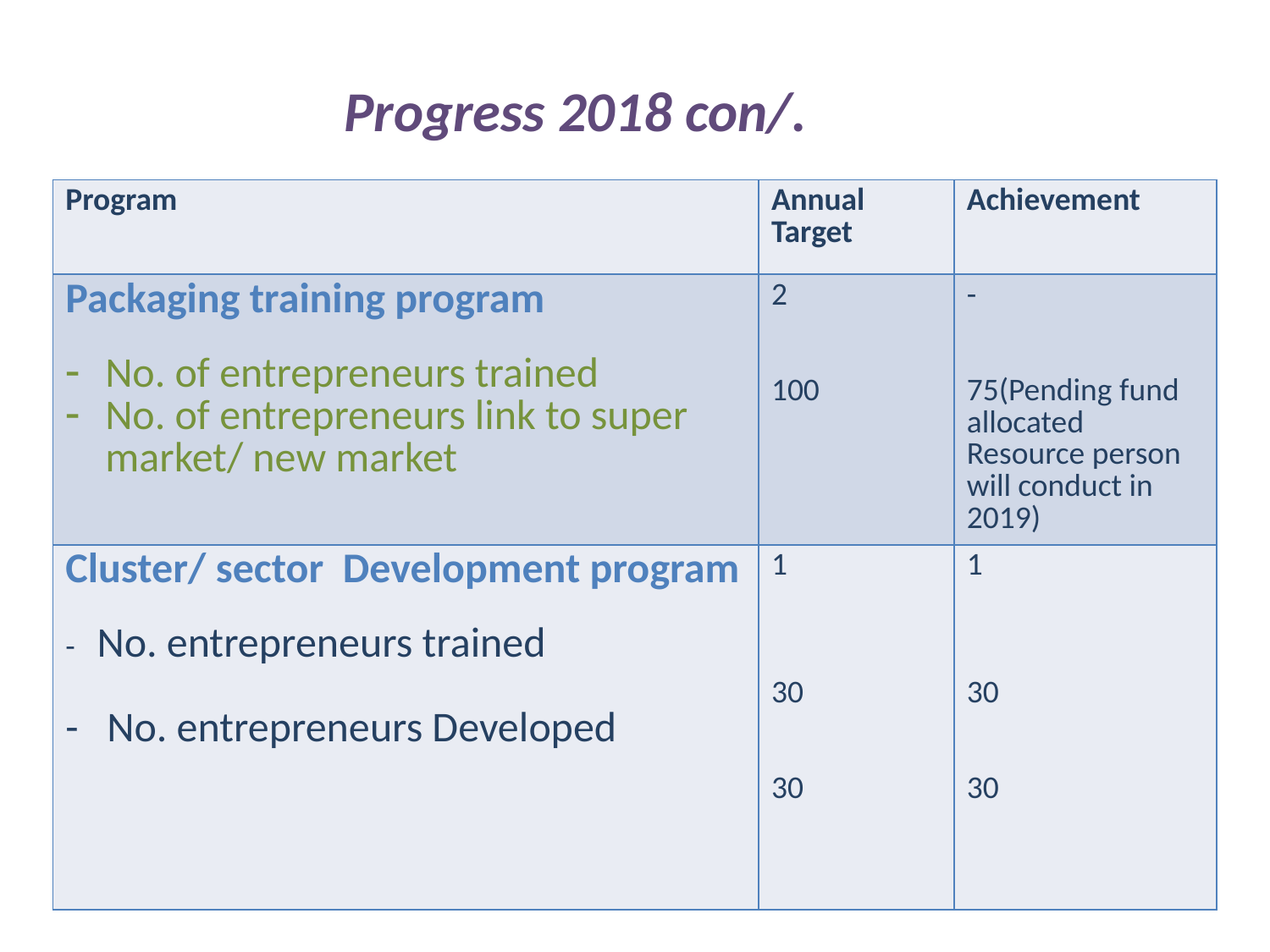

# Progress 2018 con/.
| Program | Annual Target | Achievement |
| --- | --- | --- |
| Packaging training program No. of entrepreneurs trained No. of entrepreneurs link to super market/ new market | 2 100 | - 75(Pending fund allocated Resource person will conduct in 2019) |
| Cluster/ sector Development program - No. entrepreneurs trained - No. entrepreneurs Developed | 1 30 30 | 1 30 30 |